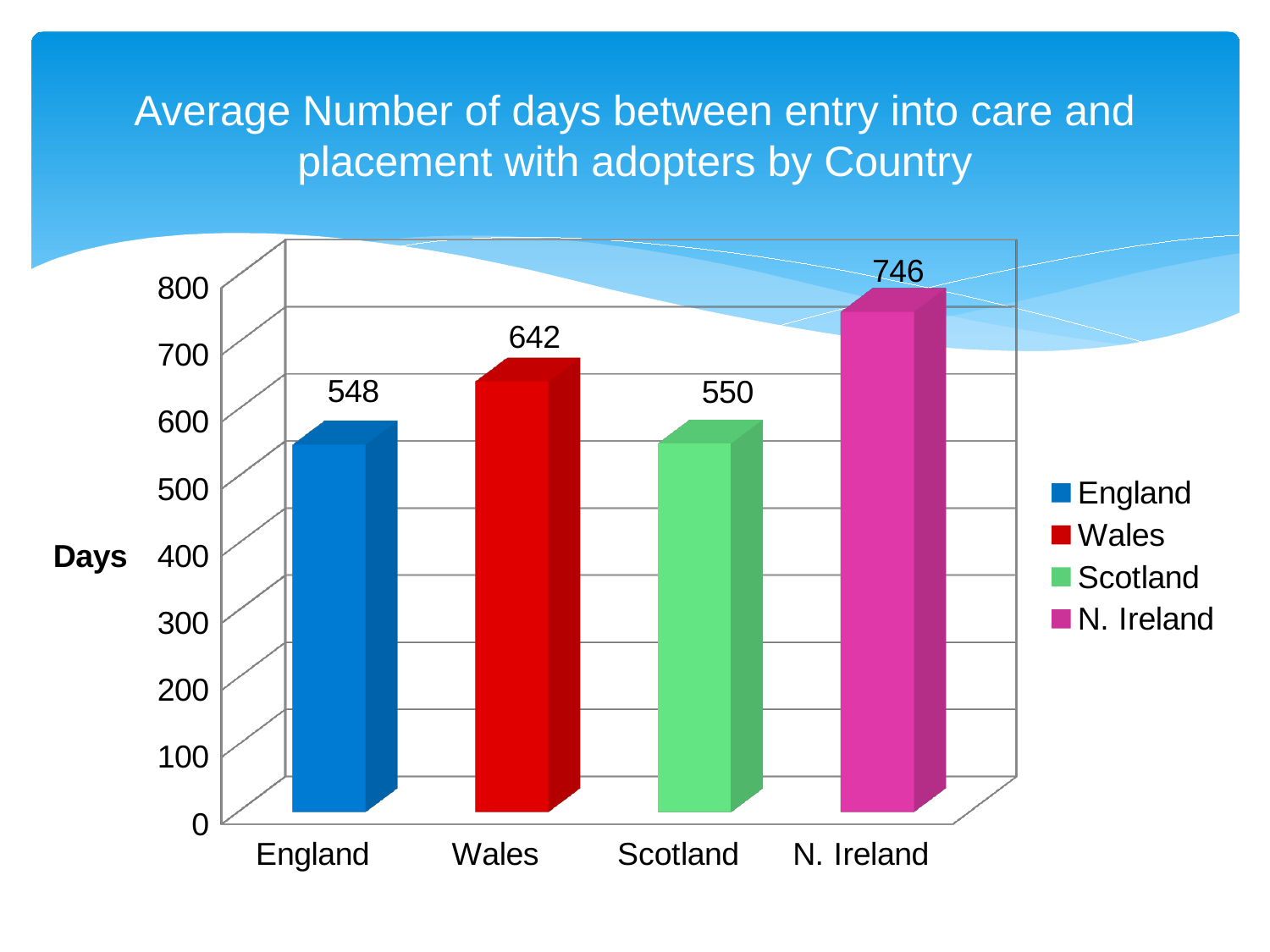

# Average Number of days between entry into care and placement with adopters by Country

[unsupported chart]